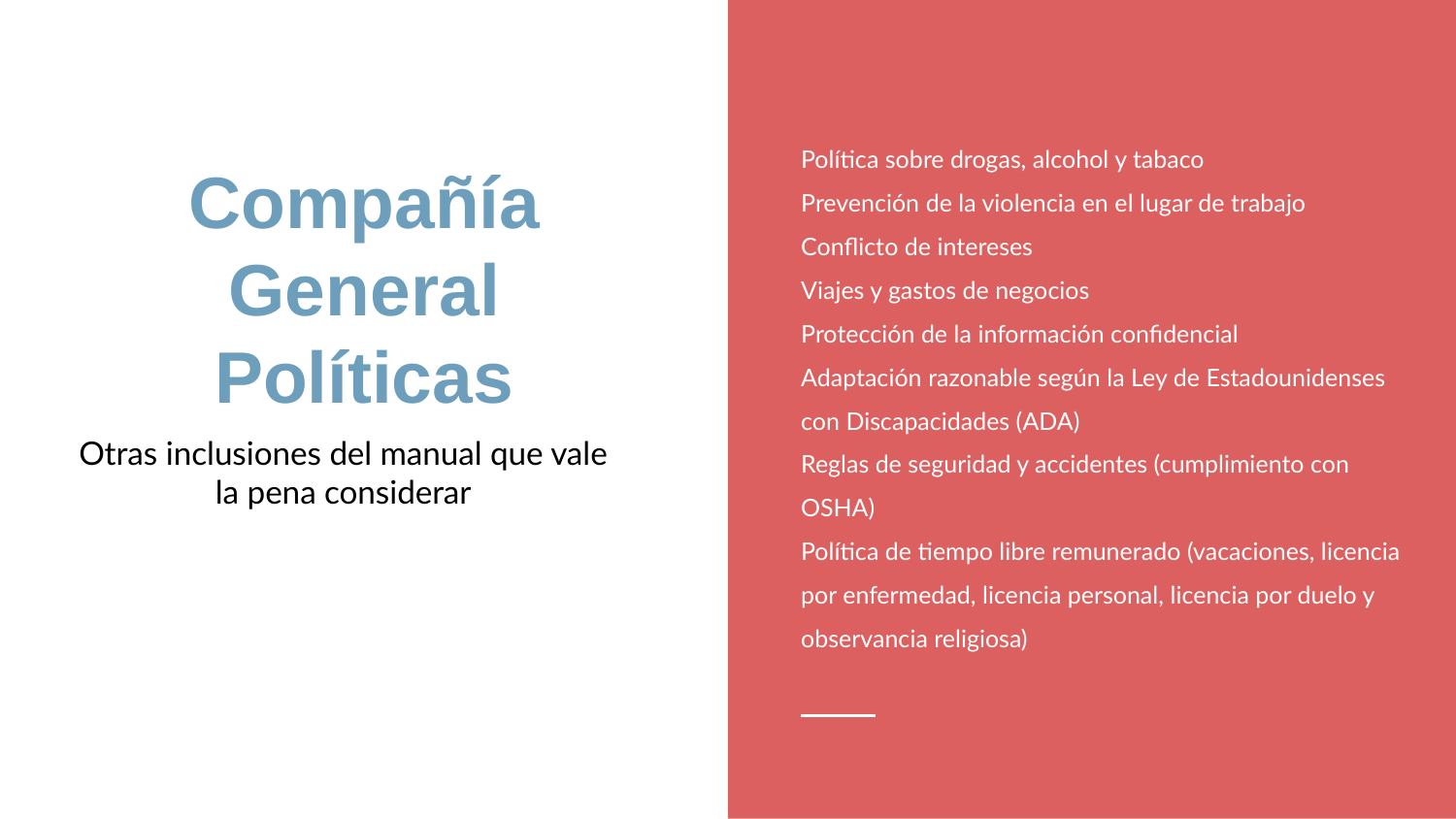

Política sobre drogas, alcohol y tabaco
Prevención de la violencia en el lugar de trabajo
Conflicto de intereses
Viajes y gastos de negocios
Protección de la información confidencial
Adaptación razonable según la Ley de Estadounidenses con Discapacidades (ADA)
Reglas de seguridad y accidentes (cumplimiento con OSHA)
Política de tiempo libre remunerado (vacaciones, licencia por enfermedad, licencia personal, licencia por duelo y observancia religiosa)

# Compañía General Políticas
Otras inclusiones del manual que vale la pena considerar